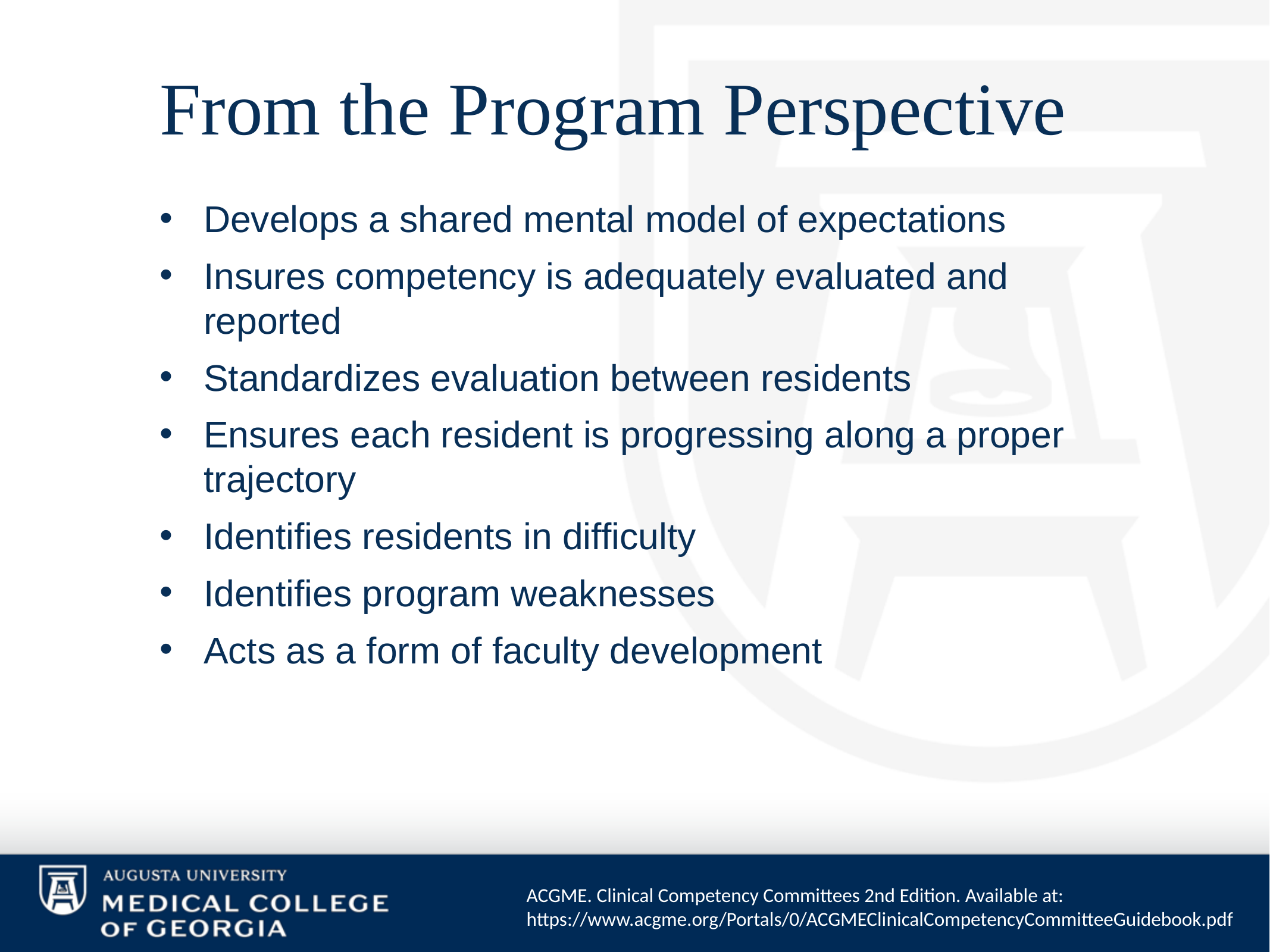

# From the Program Perspective
Develops a shared mental model of expectations
Insures competency is adequately evaluated and reported
Standardizes evaluation between residents
Ensures each resident is progressing along a proper trajectory
Identifies residents in difficulty
Identifies program weaknesses
Acts as a form of faculty development
ACGME. Clinical Competency Committees 2nd Edition. Available at: https://www.acgme.org/Portals/0/ACGMEClinicalCompetencyCommitteeGuidebook.pdf